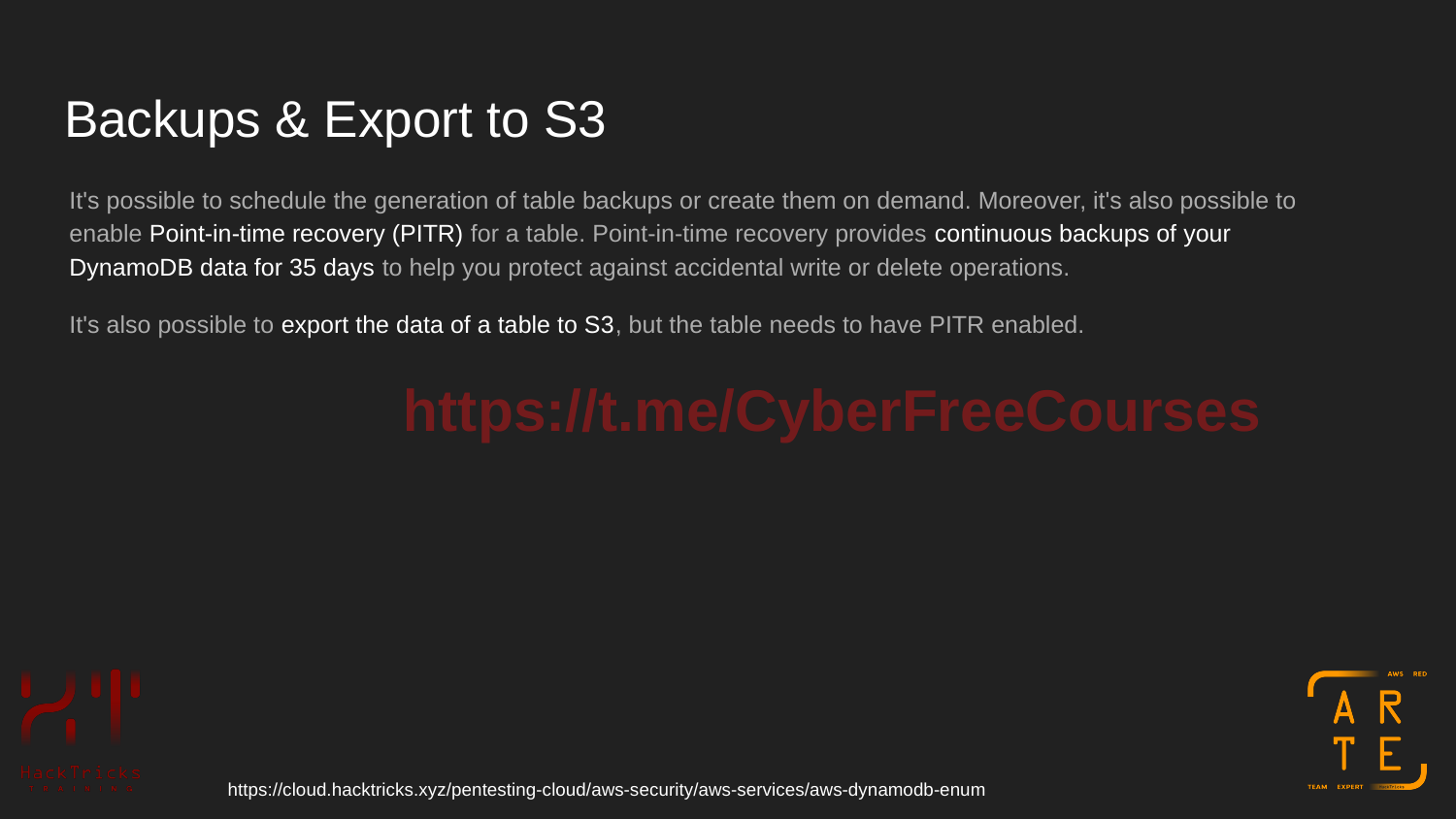

# Backups & Export to S3
It's possible to schedule the generation of table backups or create them on demand. Moreover, it's also possible to enable Point-in-time recovery (PITR) for a table. Point-in-time recovery provides continuous backups of your DynamoDB data for 35 days to help you protect against accidental write or delete operations.
It's also possible to export the data of a table to S3, but the table needs to have PITR enabled.

https://t.me/CyberFreeCourses
https://cloud.hacktricks.xyz/pentesting-cloud/aws-security/aws-services/aws-dynamodb-enum